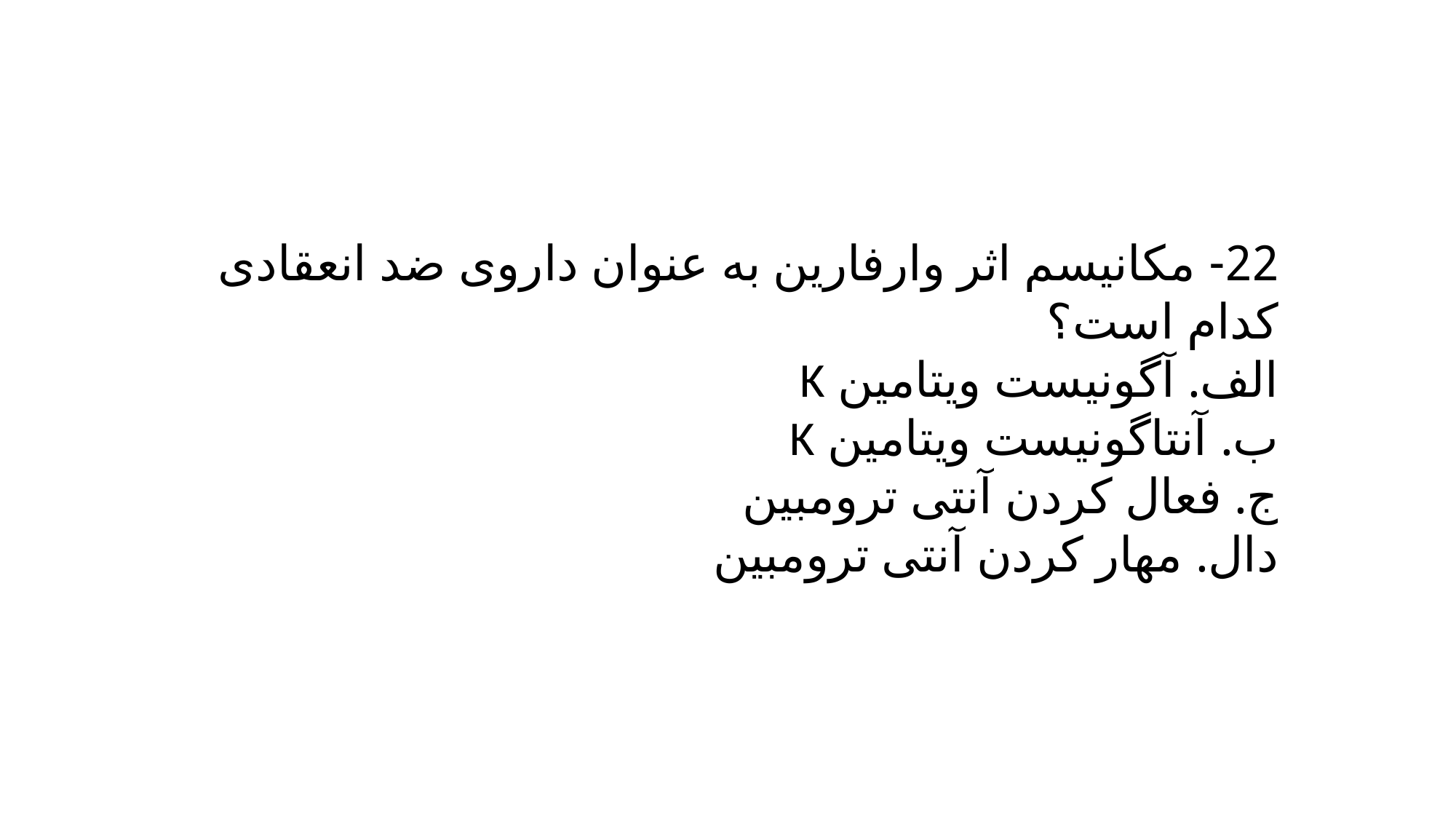

22- مکانیسم اثر وارفارین به عنوان داروی ضد انعقادی کدام است؟
الف. آگونیست ویتامین K
ب. آنتاگونیست ویتامین K
ج. فعال کردن آنتی ترومبین
دال. مهار کردن آنتی ترومبین